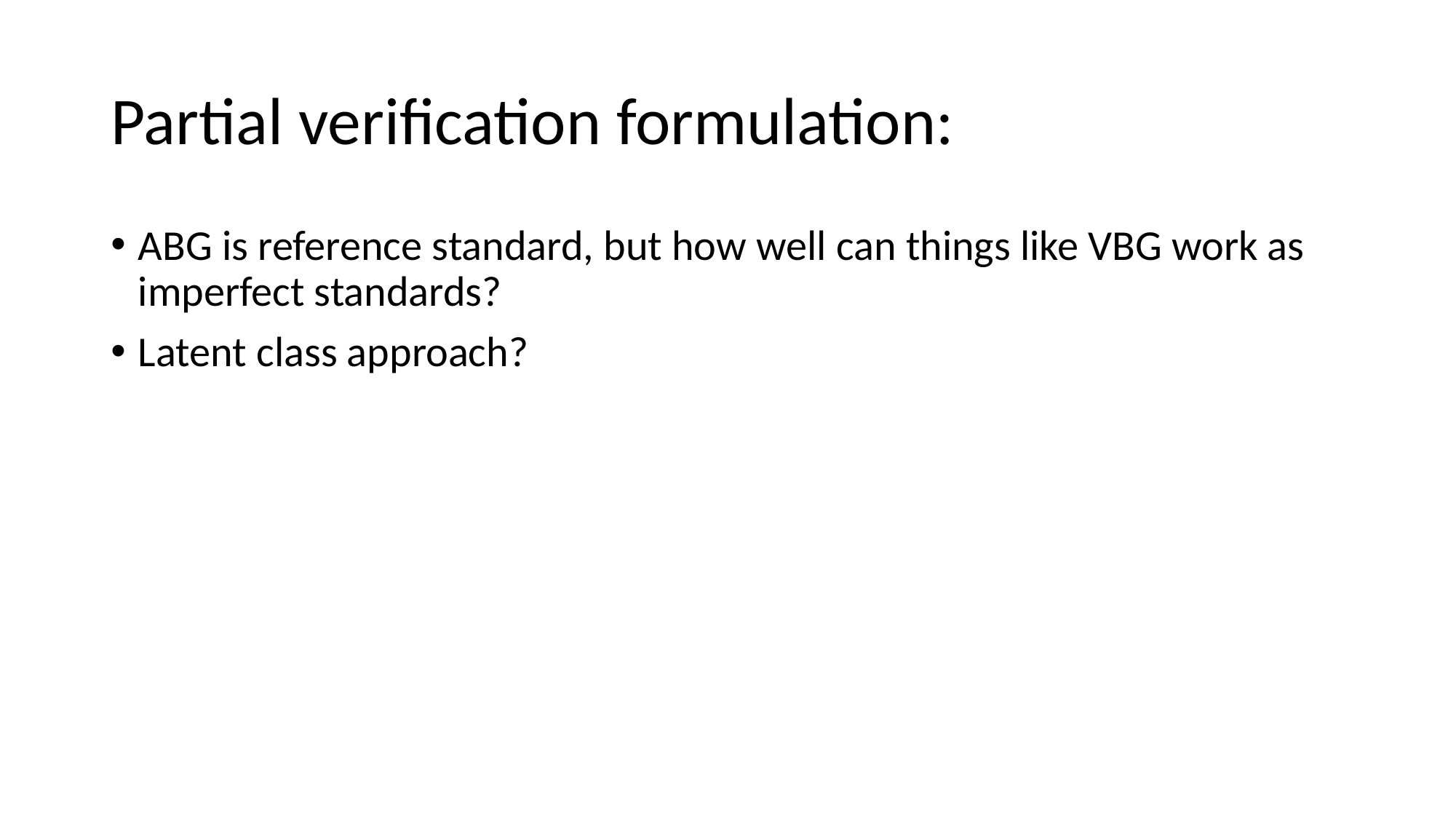

# Partial verification formulation:
ABG is reference standard, but how well can things like VBG work as imperfect standards?
Latent class approach?